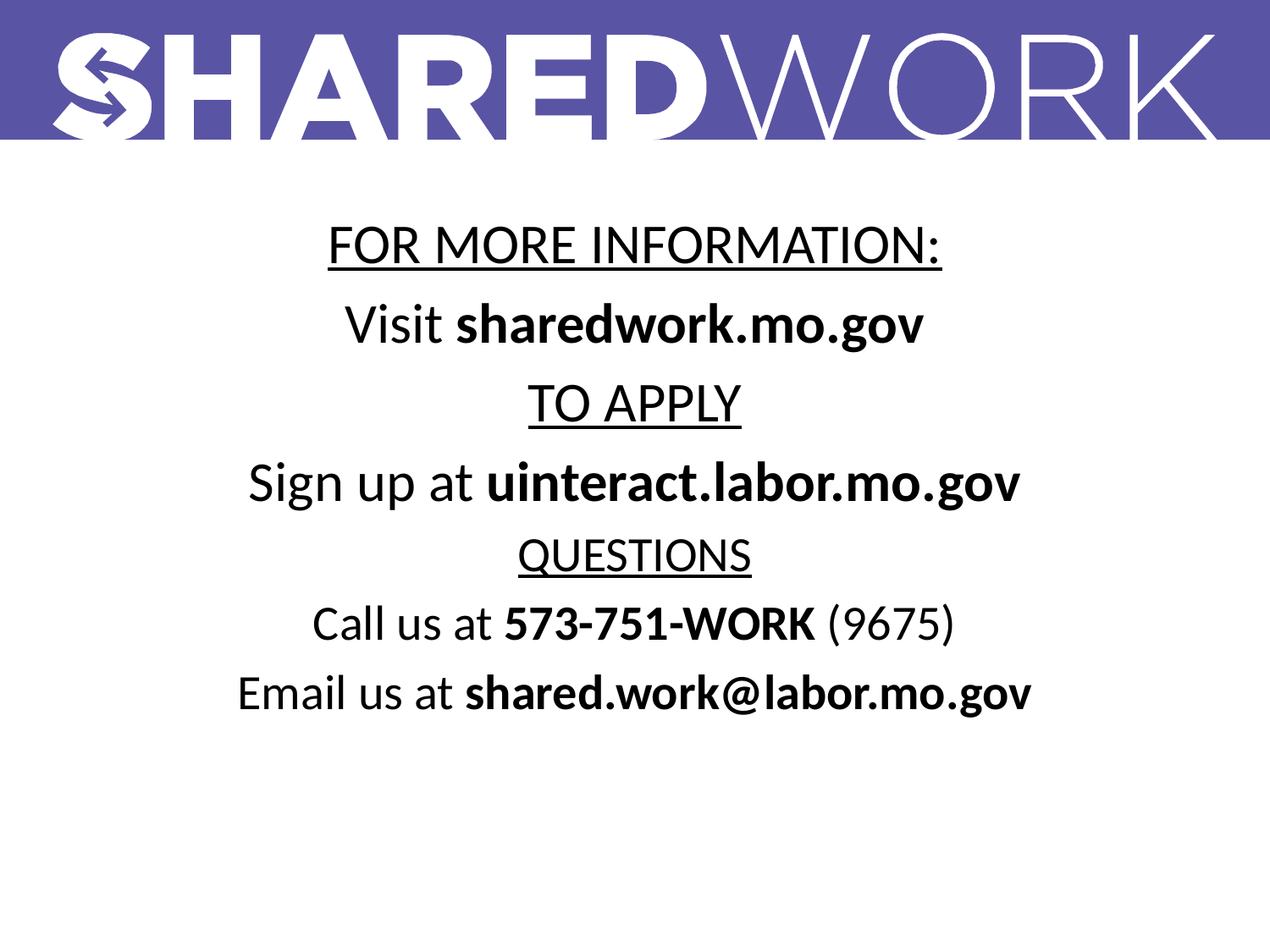

FOR MORE INFORMATION:
Visit sharedwork.mo.gov
TO APPLY
Sign up at uinteract.labor.mo.gov
QUESTIONS
Call us at 573-751-WORK (9675)
Email us at shared.work@labor.mo.gov